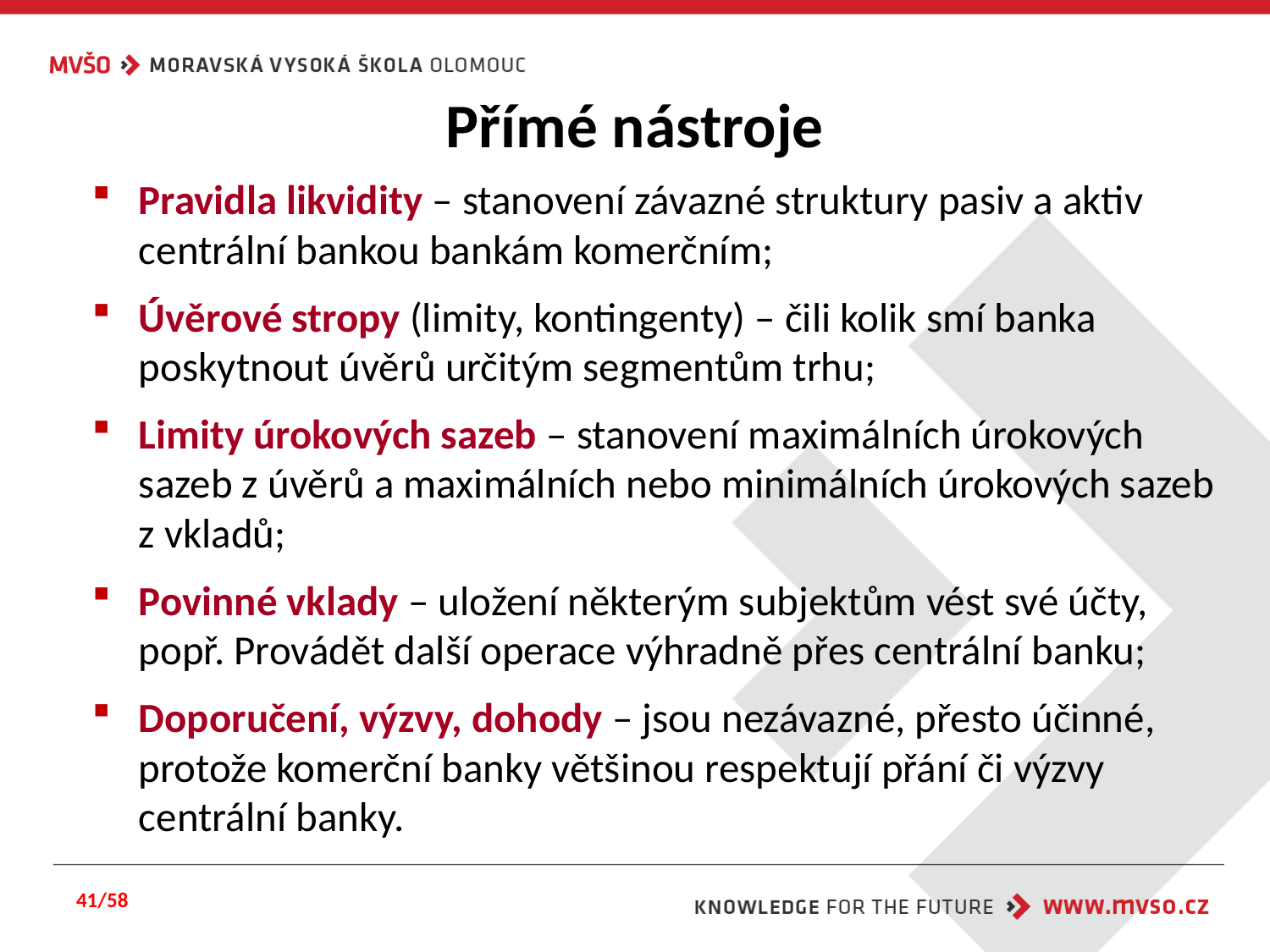

# Přímé nástroje
Pravidla likvidity – stanovení závazné struktury pasiv a aktiv centrální bankou bankám komerčním;
Úvěrové stropy (limity, kontingenty) – čili kolik smí banka poskytnout úvěrů určitým segmentům trhu;
Limity úrokových sazeb – stanovení maximálních úrokových sazeb z úvěrů a maximálních nebo minimálních úrokových sazeb z vkladů;
Povinné vklady – uložení některým subjektům vést své účty, popř. Provádět další operace výhradně přes centrální banku;
Doporučení, výzvy, dohody – jsou nezávazné, přesto účinné, protože komerční banky většinou respektují přání či výzvy centrální banky.
41/58